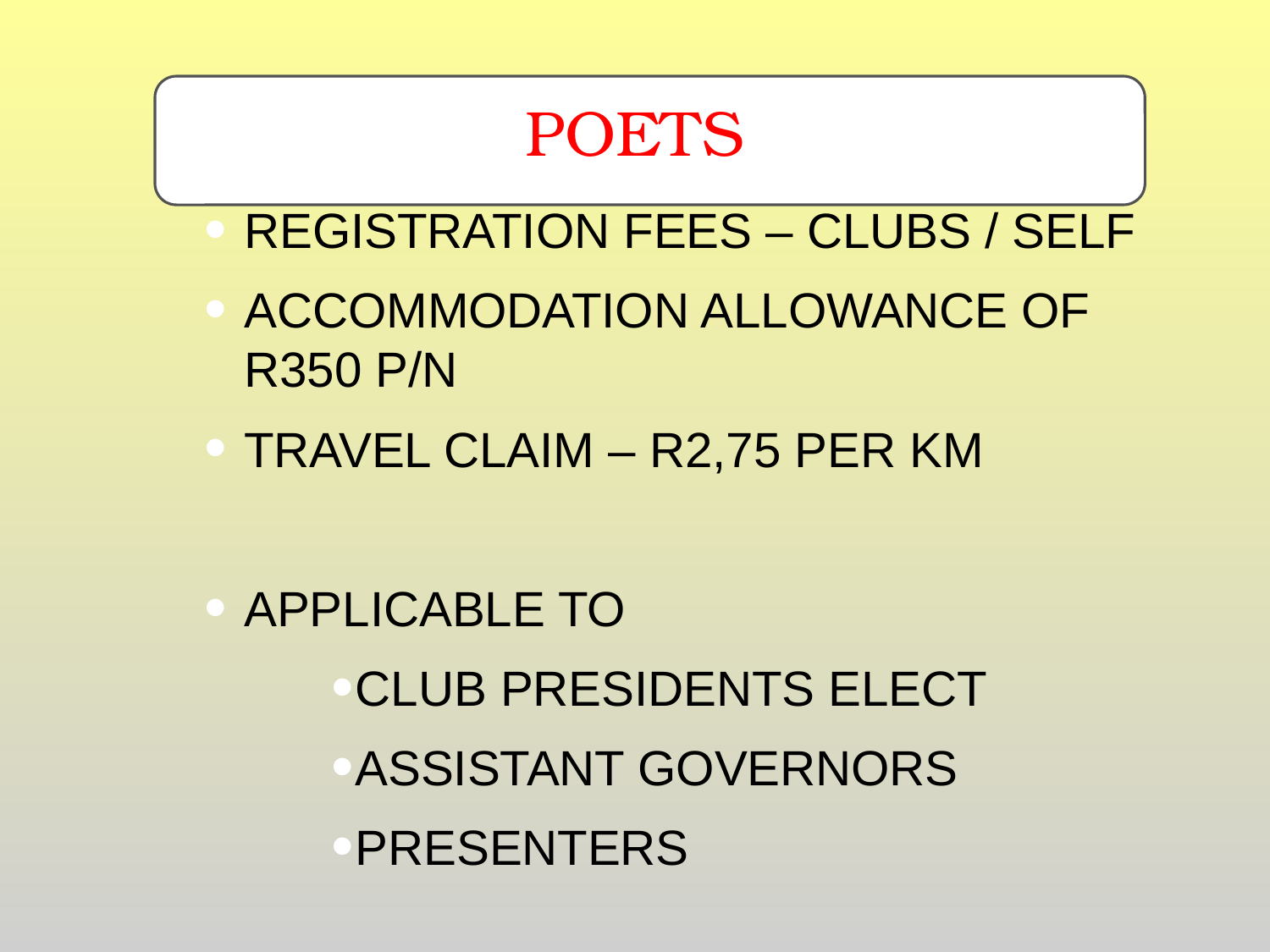

# POETS

Registration fees – Clubs / Self
Accommodation allowance of R350 p/n
Travel claim – R2,75 per km

Applicable to
Club Presidents Elect
Assistant Governors
Presenters